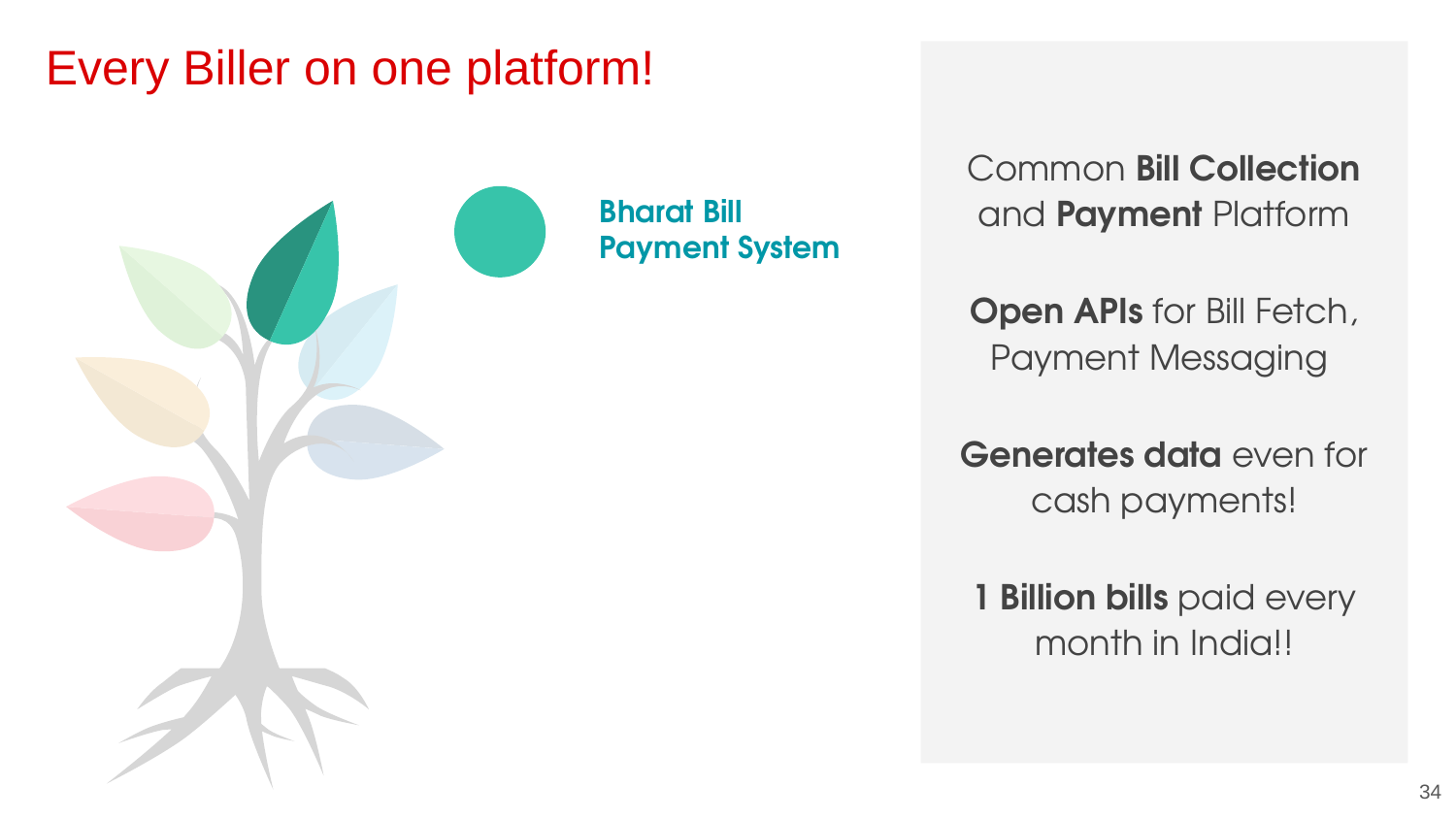

Every Biller on one platform!
Common Bill Collection and Payment Platform
Open APIs for Bill Fetch, Payment Messaging
Generates data even for cash payments!
1 Billion bills paid every month in India!!

Bharat Bill Payment System

34